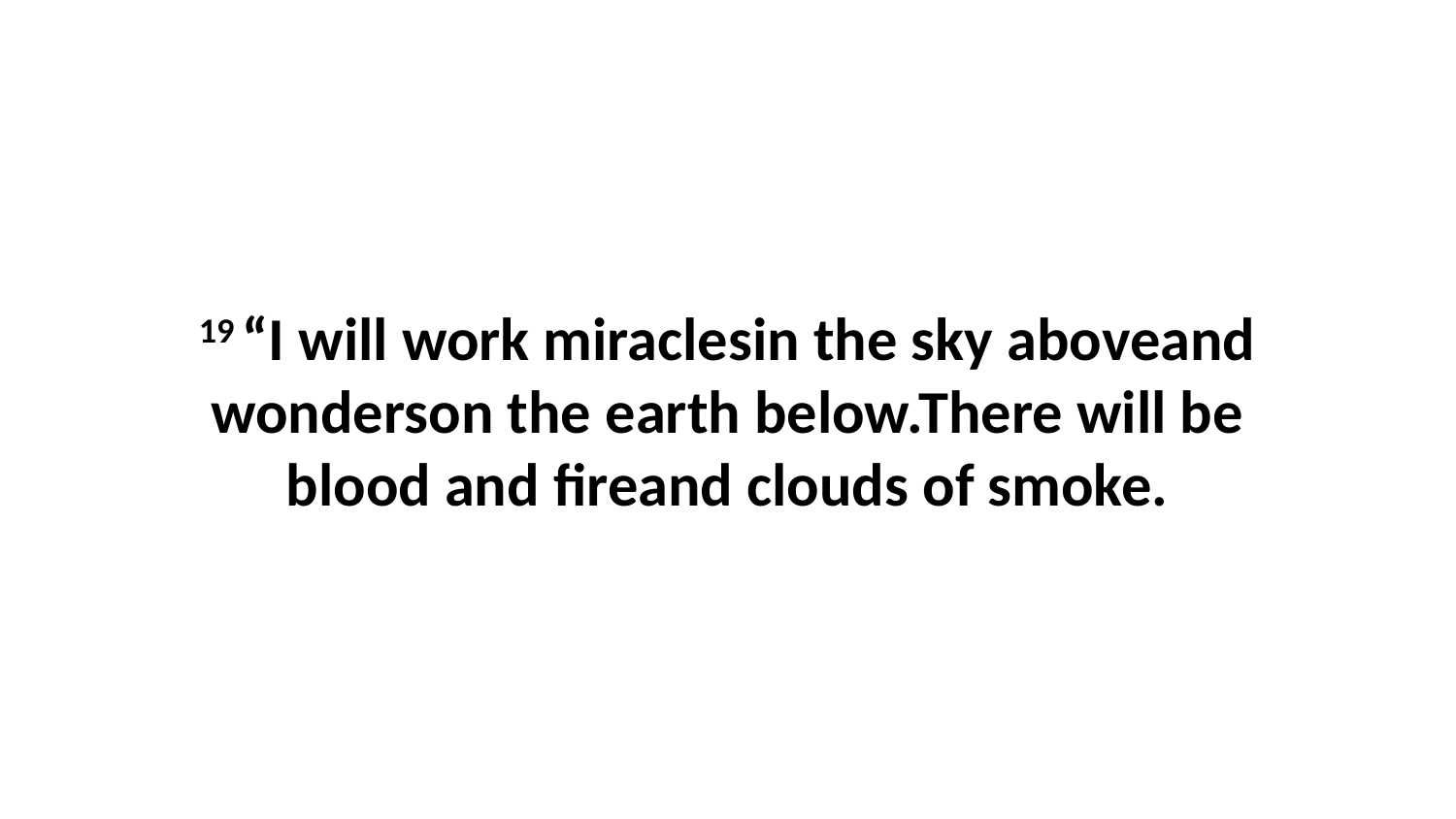

19 “I will work miraclesin the sky aboveand wonderson the earth below.There will be blood and fireand clouds of smoke.